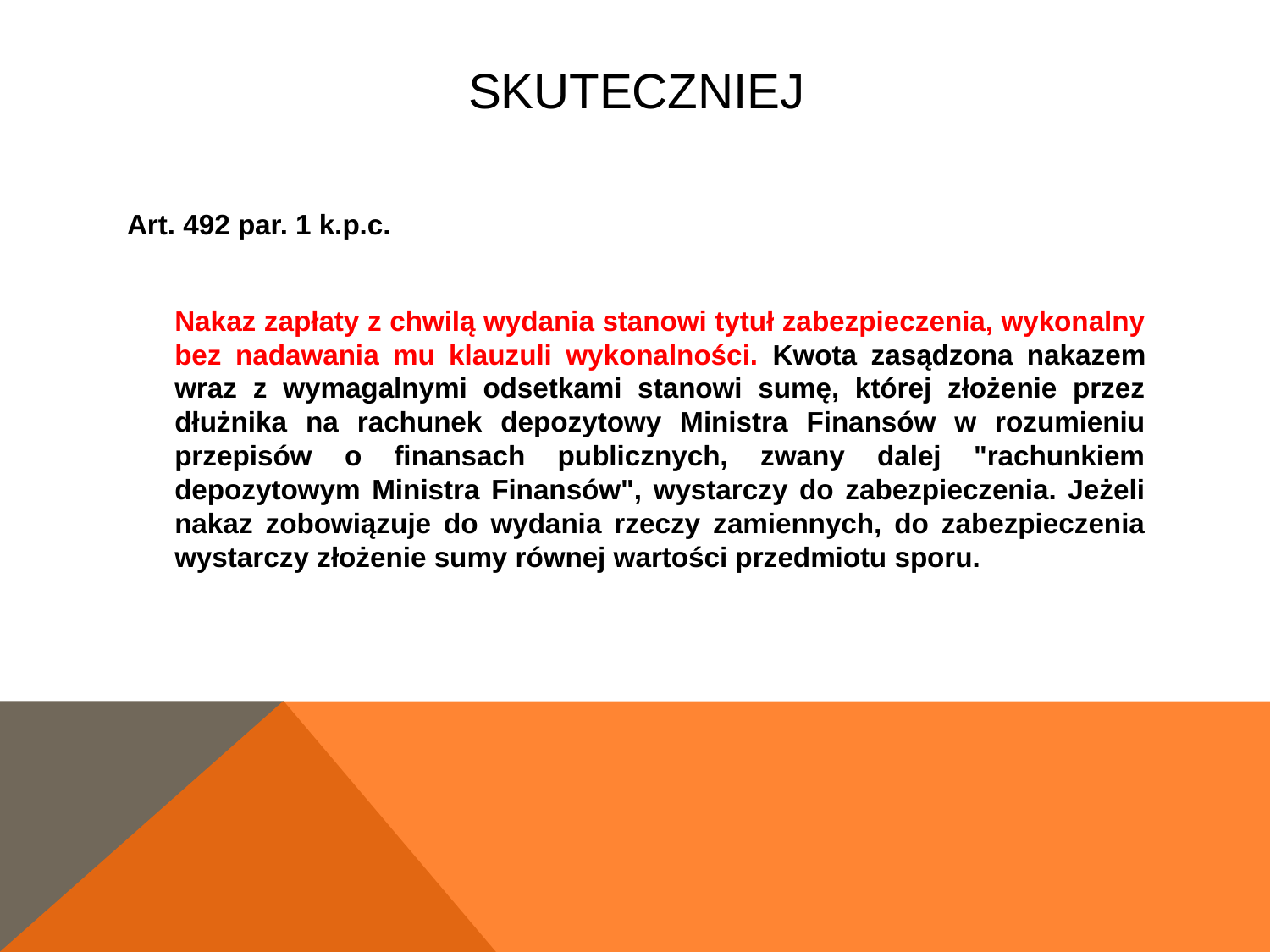

# Skuteczniej

Art. 492 par. 1 k.p.c.

	Nakaz zapłaty z chwilą wydania stanowi tytuł zabezpieczenia, wykonalny bez nadawania mu klauzuli wykonalności. Kwota zasądzona nakazem wraz z wymagalnymi odsetkami stanowi sumę, której złożenie przez dłużnika na rachunek depozytowy Ministra Finansów w rozumieniu przepisów o finansach publicznych, zwany dalej "rachunkiem depozytowym Ministra Finansów", wystarczy do zabezpieczenia. Jeżeli nakaz zobowiązuje do wydania rzeczy zamiennych, do zabezpieczenia wystarczy złożenie sumy równej wartości przedmiotu sporu.